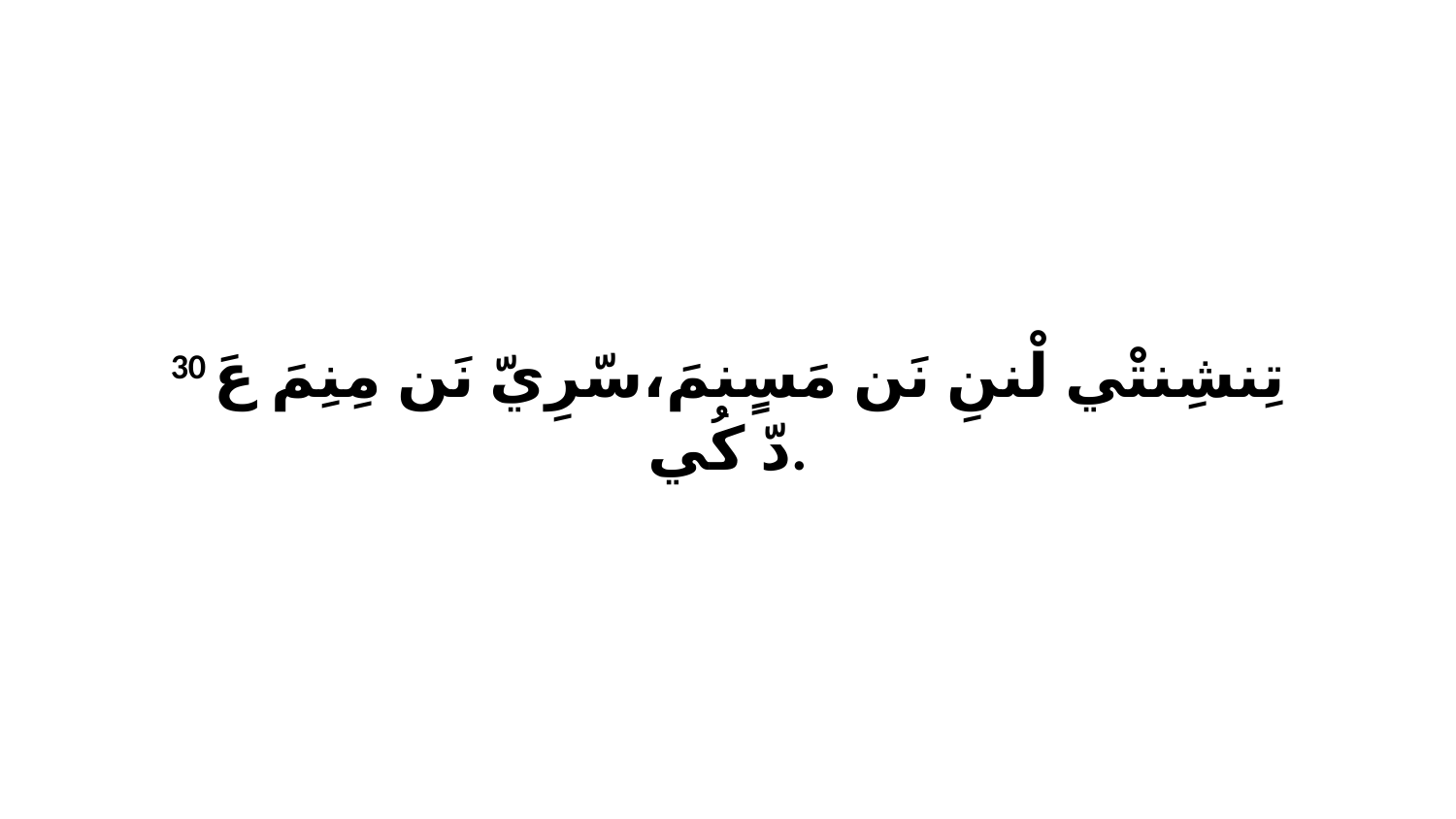

30 تِنشِنتْي لْننِ نَن مَسٍنمَ،سّرِيّ نَن مِنِمَ عَ دّ كُي.